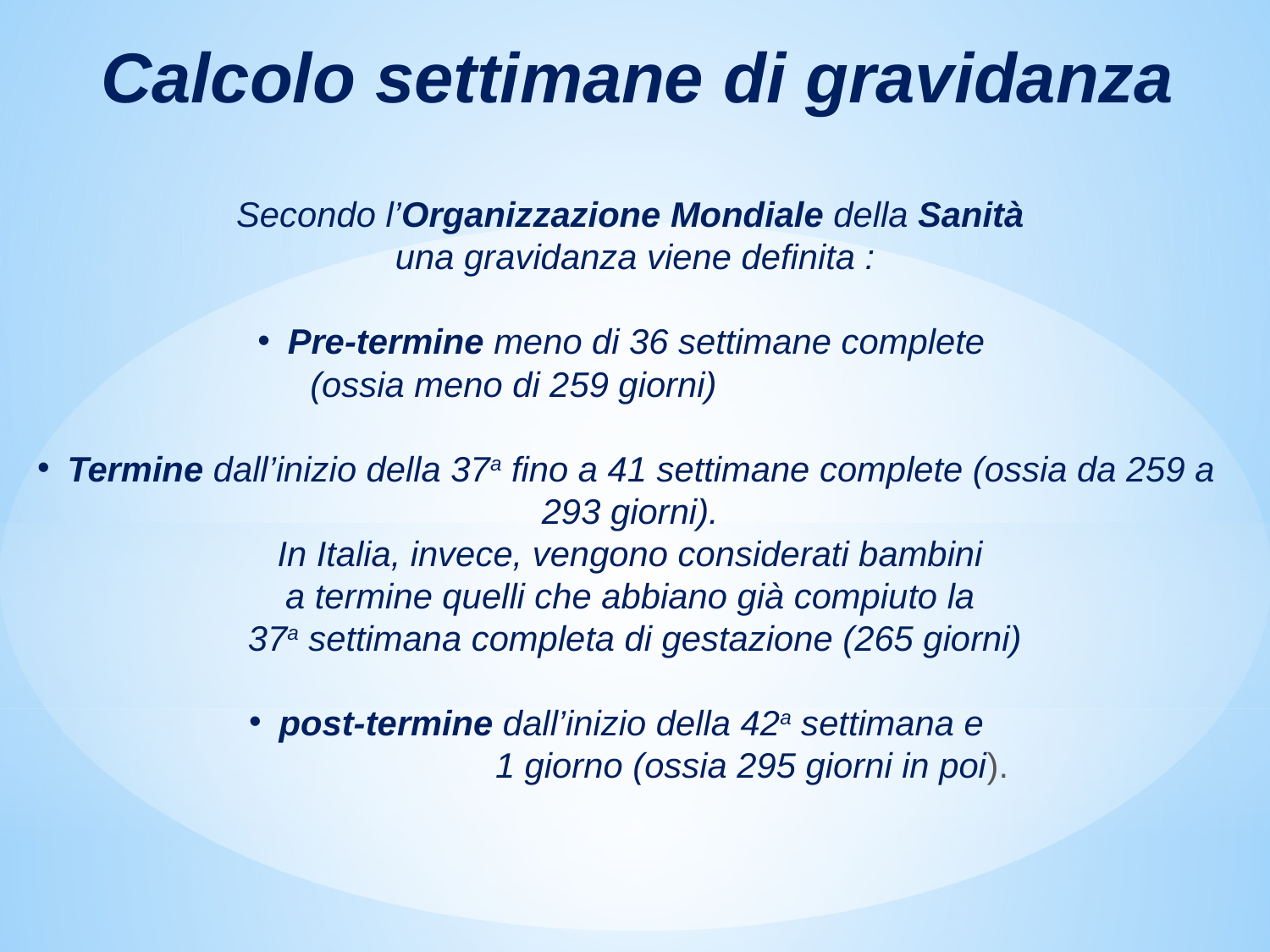

Calcolo settimane di gravidanza
Secondo l’Organizzazione Mondiale della Sanità
una gravidanza viene definita :

Pre-termine meno di 36 settimane complete
                            (ossia meno di 259 giorni)

Termine dall’inizio della 37a fino a 41 settimane complete (ossia da 259 a 293 giorni).
In Italia, invece, vengono considerati bambini
a termine quelli che abbiano già compiuto la
37a settimana completa di gestazione (265 giorni)

post-termine dall’inizio della 42a settimana e
                        1 giorno (ossia 295 giorni in poi).